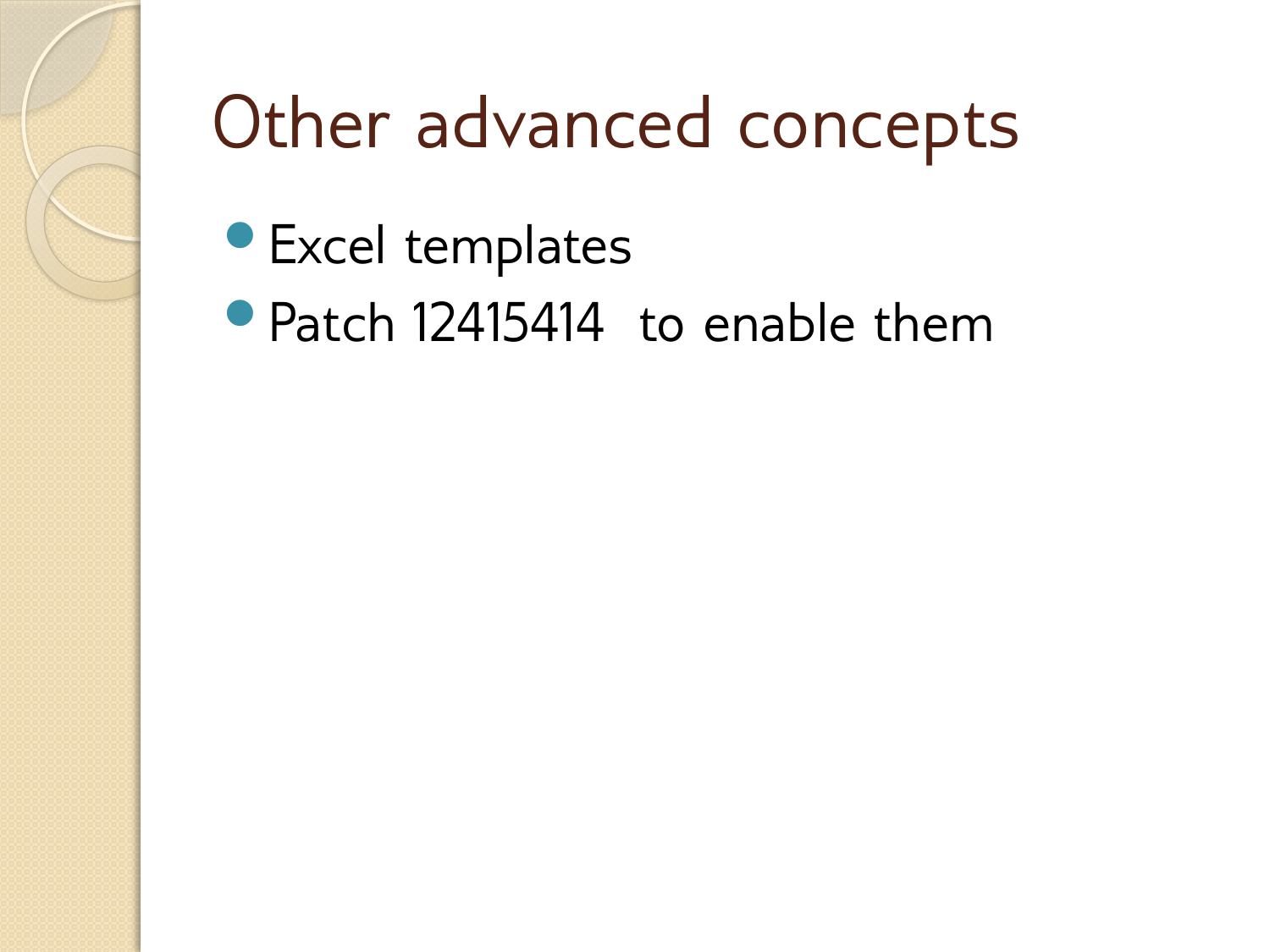

# Other advanced concepts
Excel templates
Patch 12415414  to enable them